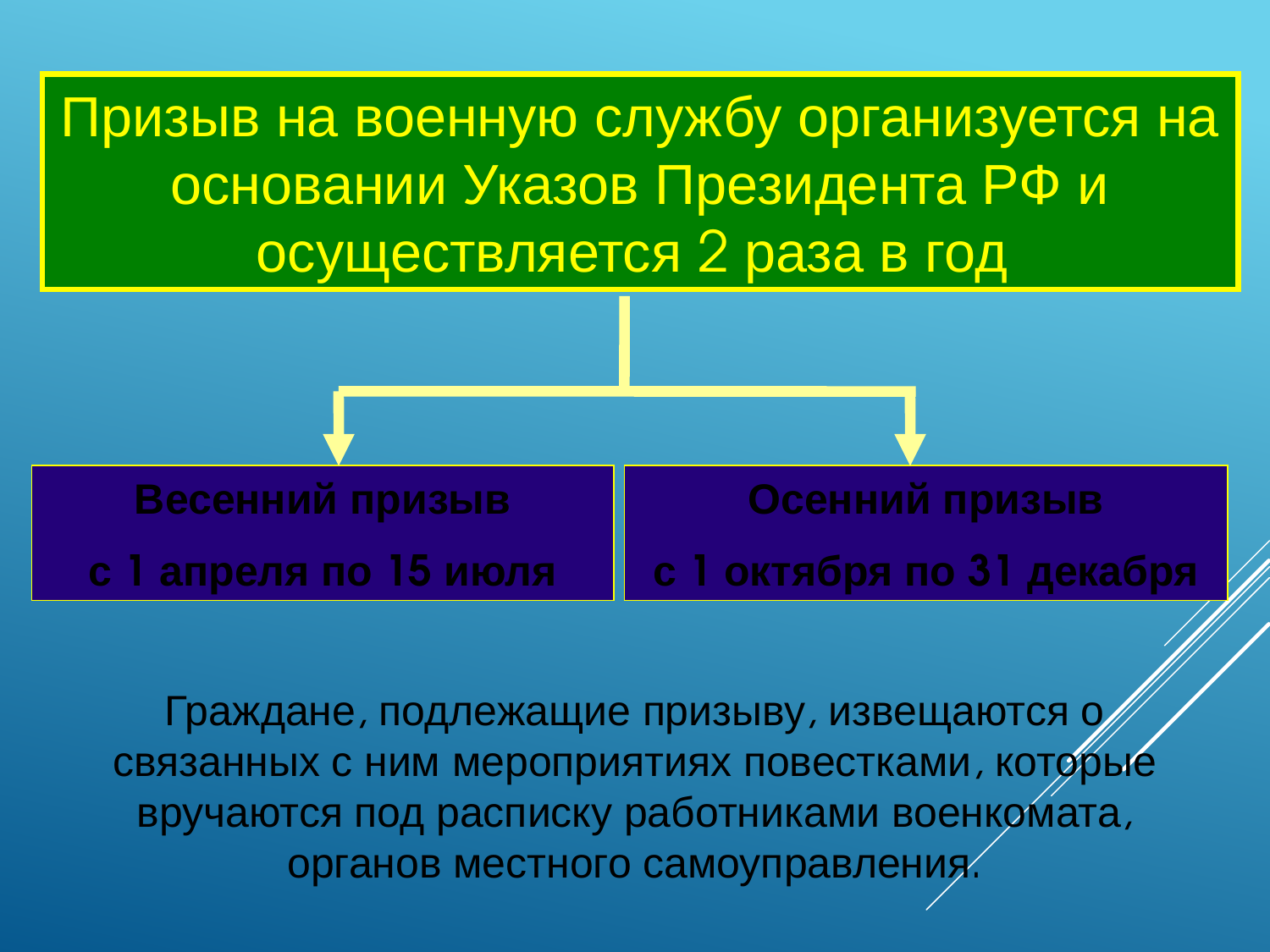

Призыв на военную службу организуется на основании Указов Президента РФ и осуществляется 2 раза в год

Весенний призыв
с 1 апреля по 15 июля
Осенний призыв
с 1 октября по 31 декабря
Граждане, подлежащие призыву, извещаются о связанных с ним мероприятиях повестками, которые вручаются под расписку работниками военкомата, органов местного самоуправления.